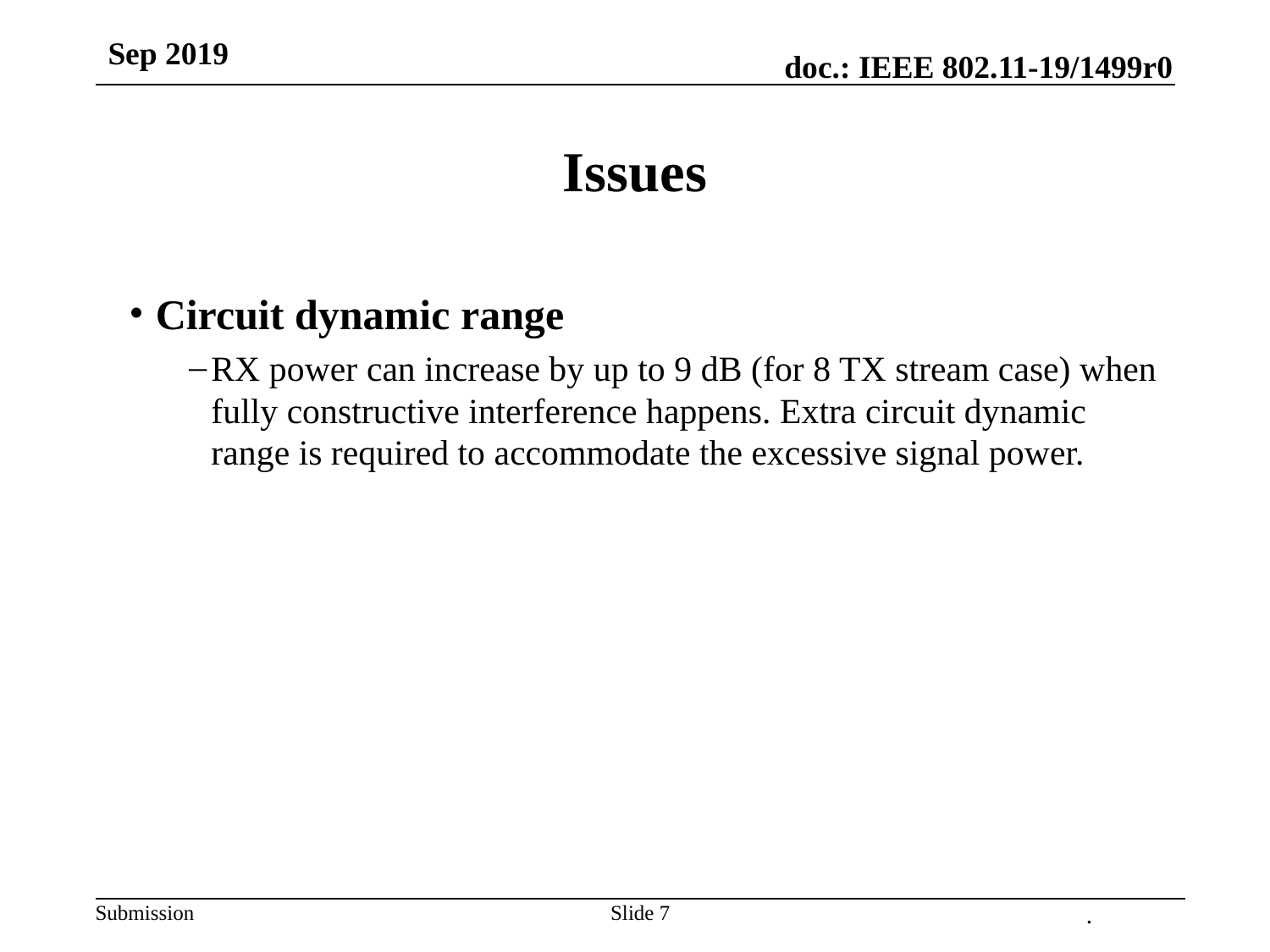

Sep 2019
# Issues
Circuit dynamic range
RX power can increase by up to 9 dB (for 8 TX stream case) when fully constructive interference happens. Extra circuit dynamic range is required to accommodate the excessive signal power.
.
Slide 7